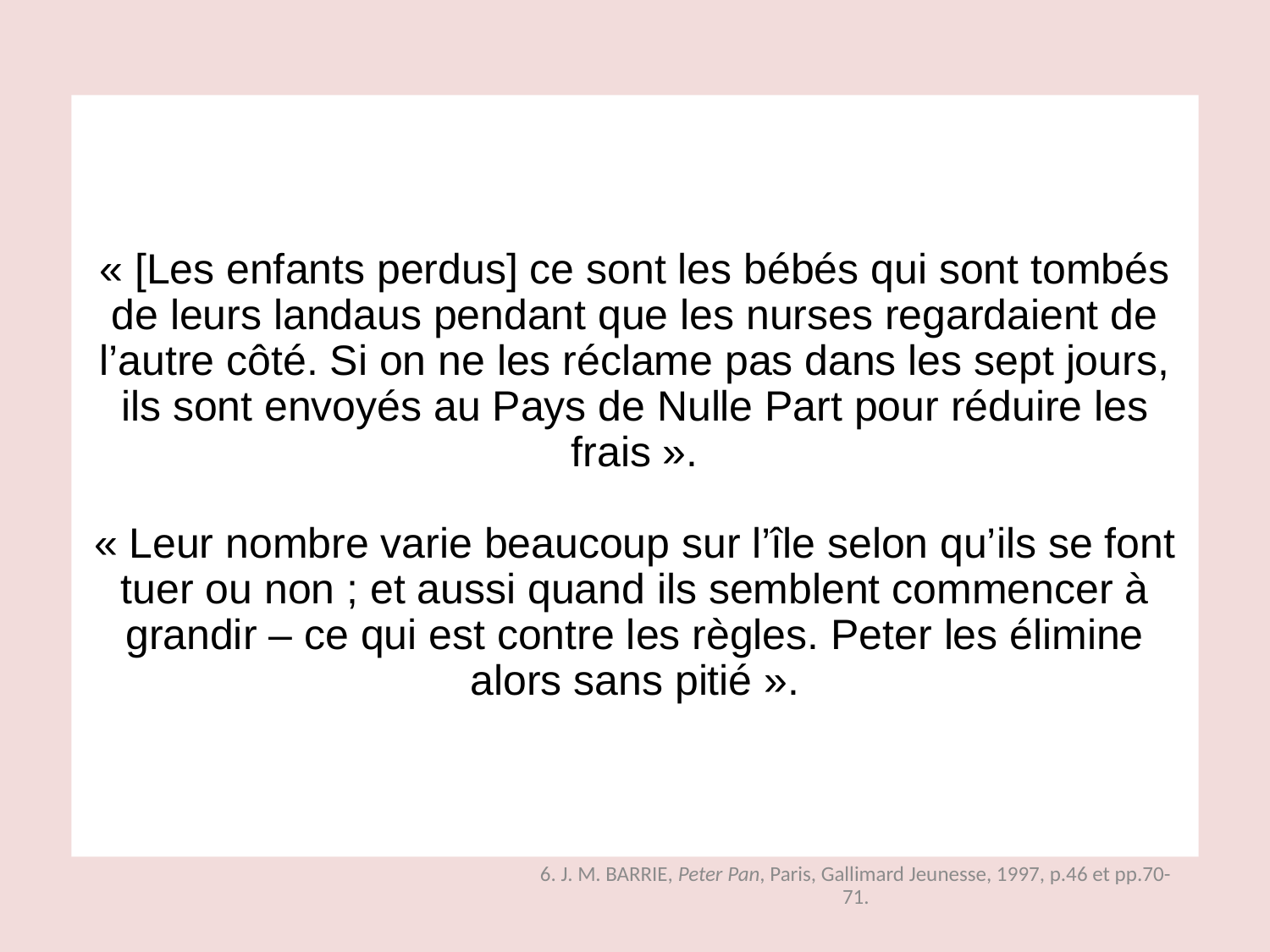

# « [Les enfants perdus] ce sont les bébés qui sont tombés de leurs landaus pendant que les nurses regardaient de l’autre côté. Si on ne les réclame pas dans les sept jours, ils sont envoyés au Pays de Nulle Part pour réduire les frais ». « Leur nombre varie beaucoup sur l’île selon qu’ils se font tuer ou non ; et aussi quand ils semblent commencer à grandir – ce qui est contre les règles. Peter les élimine alors sans pitié ».
6. J. M. BARRIE, Peter Pan, Paris, Gallimard Jeunesse, 1997, p.46 et pp.70-71.